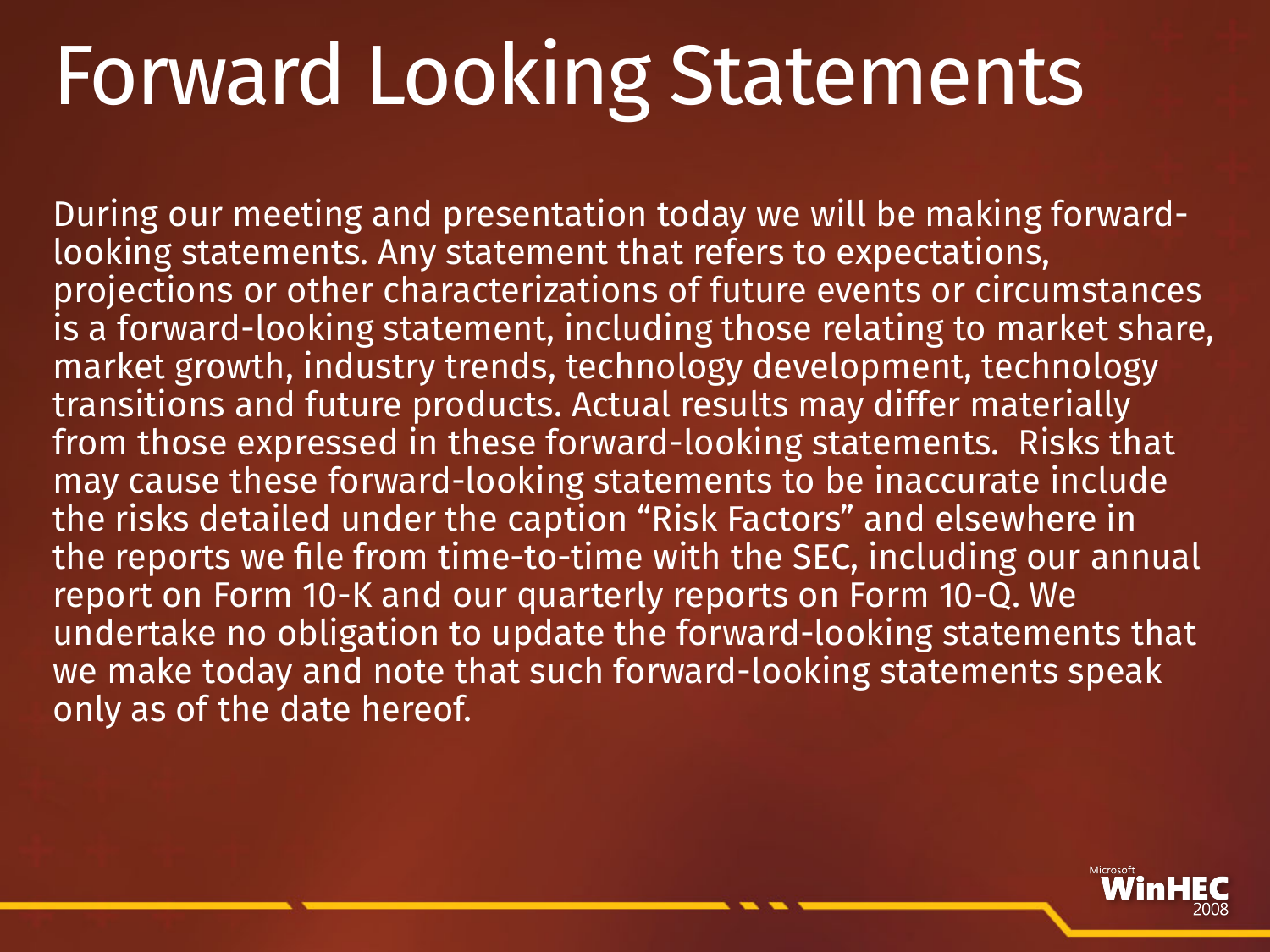

# Forward Looking Statements
During our meeting and presentation today we will be making forward-looking statements. Any statement that refers to expectations, projections or other characterizations of future events or circumstances is a forward-looking statement, including those relating to market share, market growth, industry trends, technology development, technology transitions and future products. Actual results may differ materially
from those expressed in these forward-looking statements.  Risks that may cause these forward-looking statements to be inaccurate include the risks detailed under the caption “Risk Factors” and elsewhere in
the reports we file from time-to-time with the SEC, including our annual report on Form 10-K and our quarterly reports on Form 10-Q. We undertake no obligation to update the forward-looking statements that we make today and note that such forward-looking statements speak only as of the date hereof.